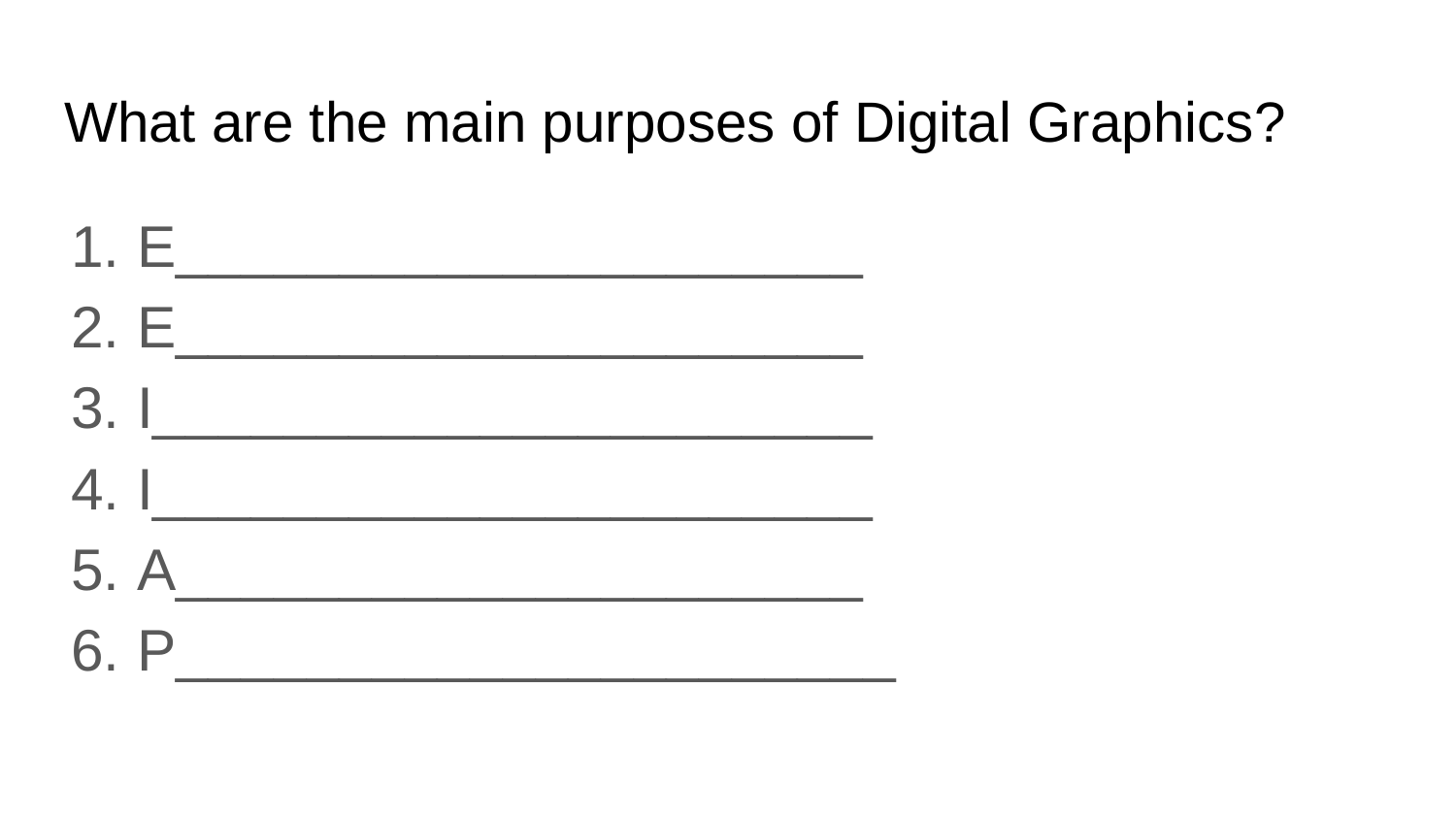

# What are the main purposes of Digital Graphics?
E_____________________
E_____________________
I______________________
I______________________
A_____________________
P______________________